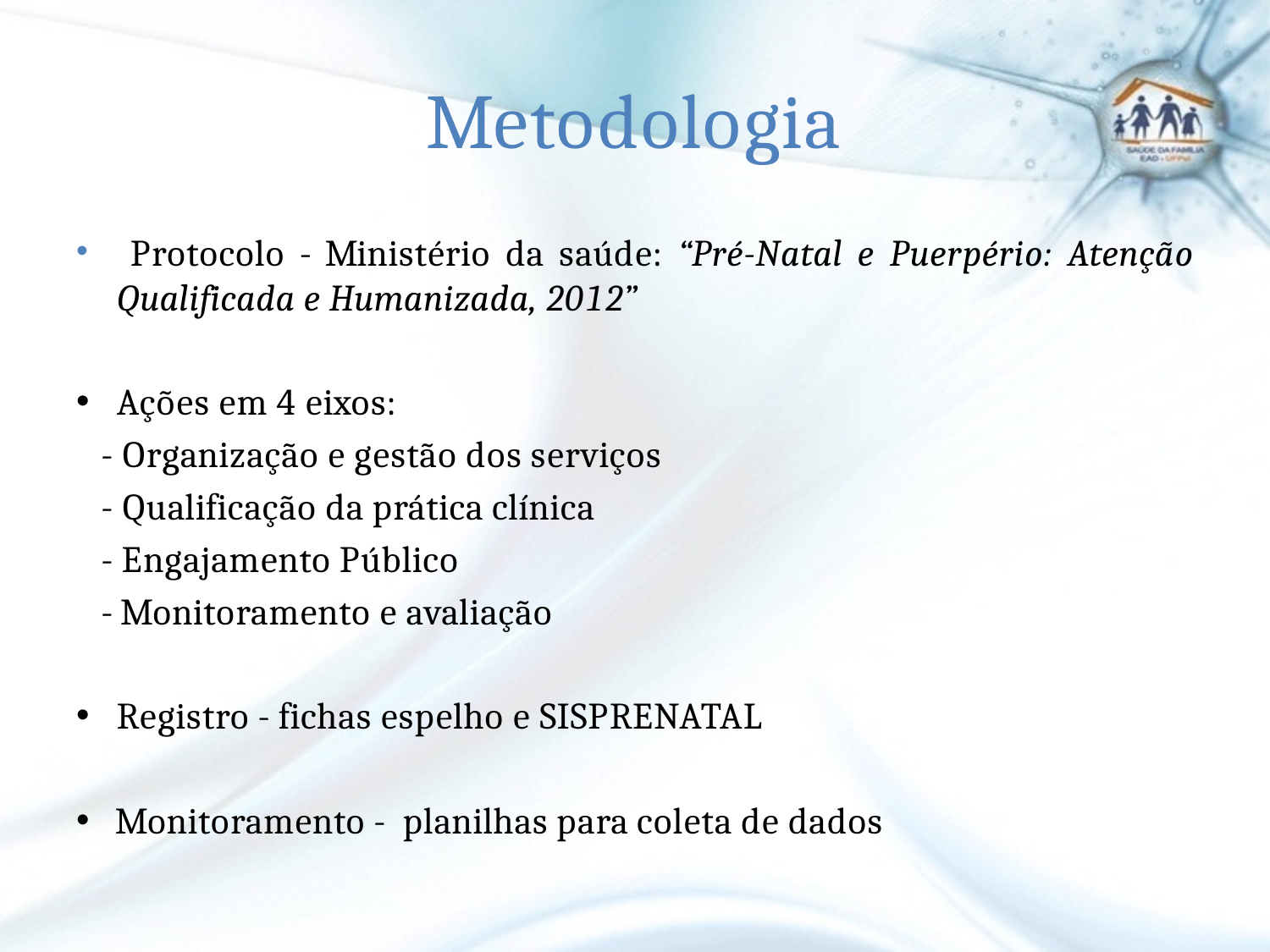

# Metodologia
 Protocolo - Ministério da saúde: “Pré-Natal e Puerpério: Atenção Qualificada e Humanizada, 2012”

Ações em 4 eixos:
   - Organização e gestão dos serviços
   - Qualificação da prática clínica
   - Engajamento Público
   - Monitoramento e avaliação

Registro - fichas espelho e SISPRENATAL

Monitoramento -  planilhas para coleta de dados